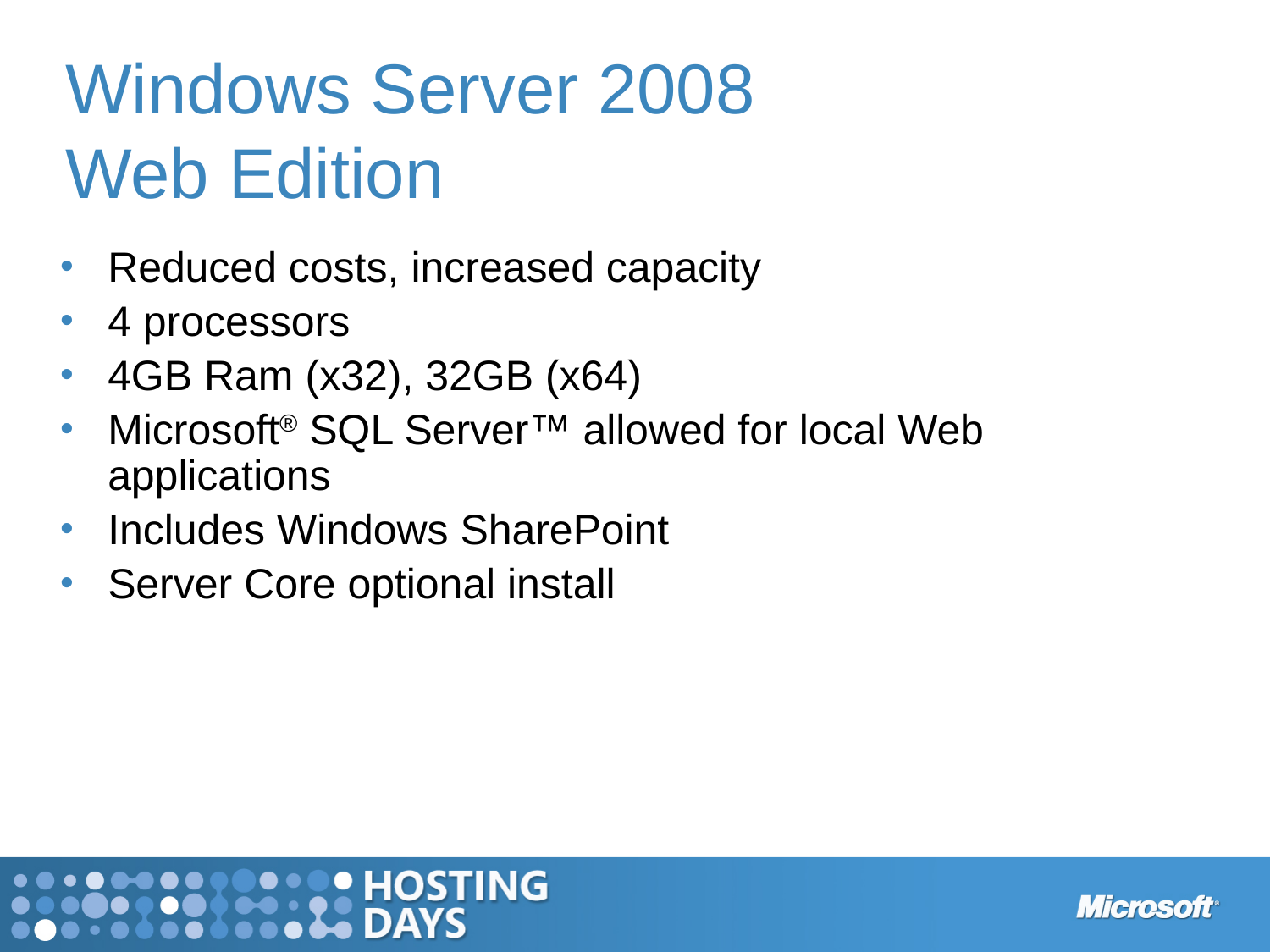

# Windows Server 2008 Web Edition
Reduced costs, increased capacity
4 processors
4GB Ram (x32), 32GB (x64)
Microsoft® SQL Server™ allowed for local Web applications
Includes Windows SharePoint
Server Core optional install